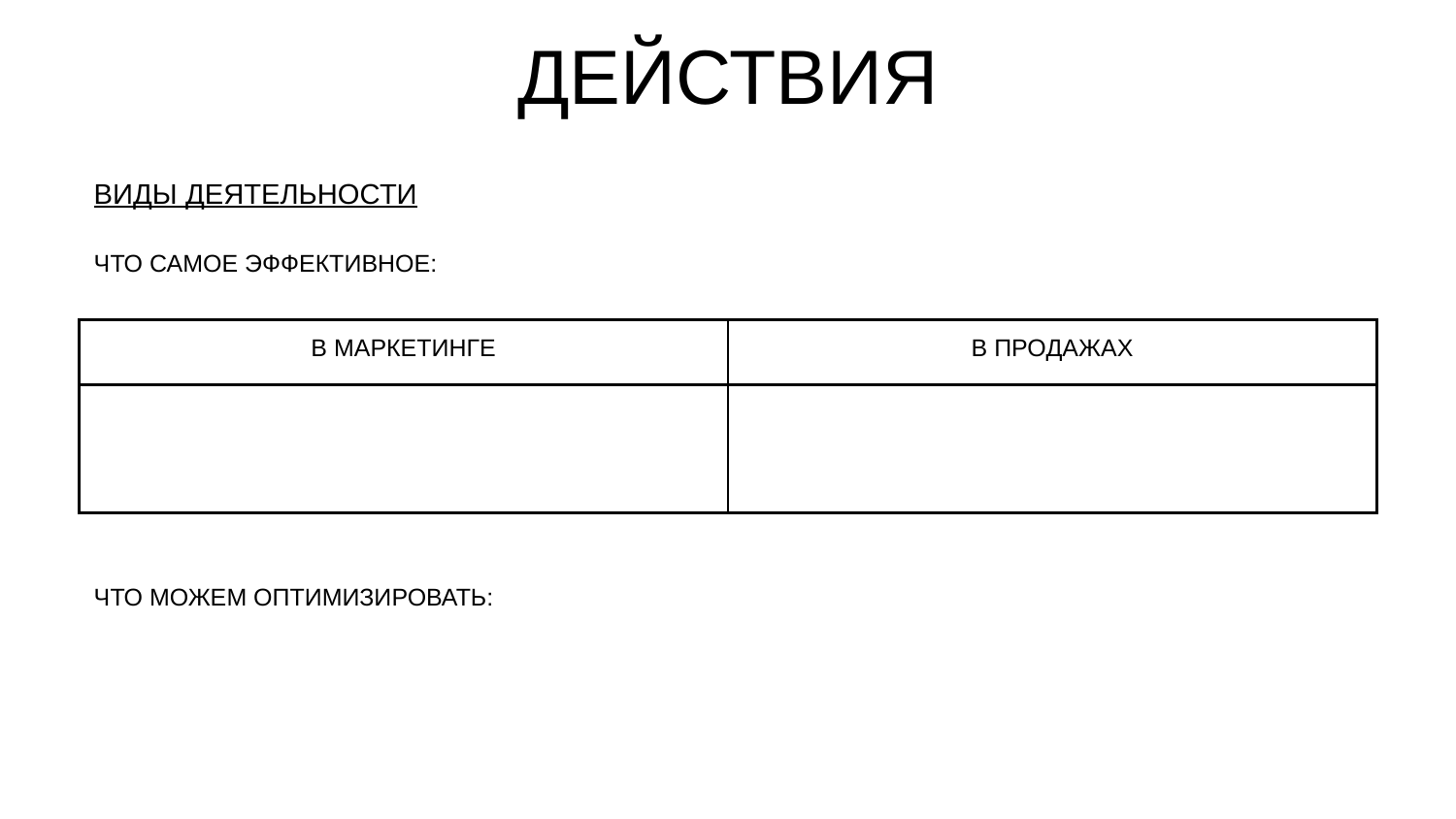

ДЕЙСТВИЯ
ВИДЫ ДЕЯТЕЛЬНОСТИ

ЧТО САМОЕ ЭФФЕКТИВНОЕ:

ЧТО МОЖЕМ ОПТИМИЗИРОВАТЬ:

| В МАРКЕТИНГЕ | В ПРОДАЖАХ |
| --- | --- |
|  |  |